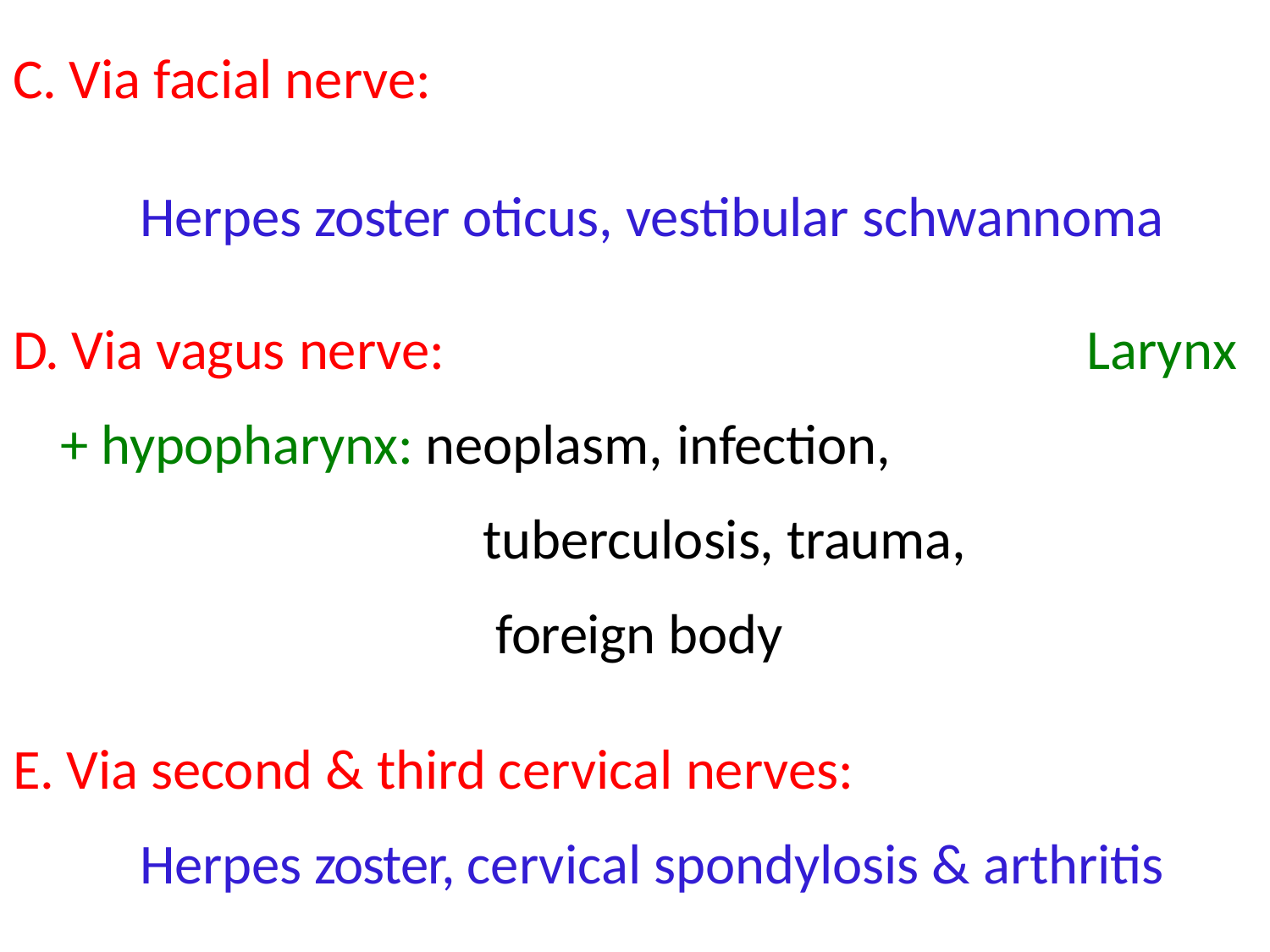

C. Via facial nerve:

Herpes zoster oticus, vestibular schwannoma
D. Via vagus nerve:
+ hypopharynx: neoplasm, infection,
tuberculosis, trauma,  foreign body
Larynx
E. Via second & third cervical nerves:
Herpes zoster, cervical spondylosis & arthritis